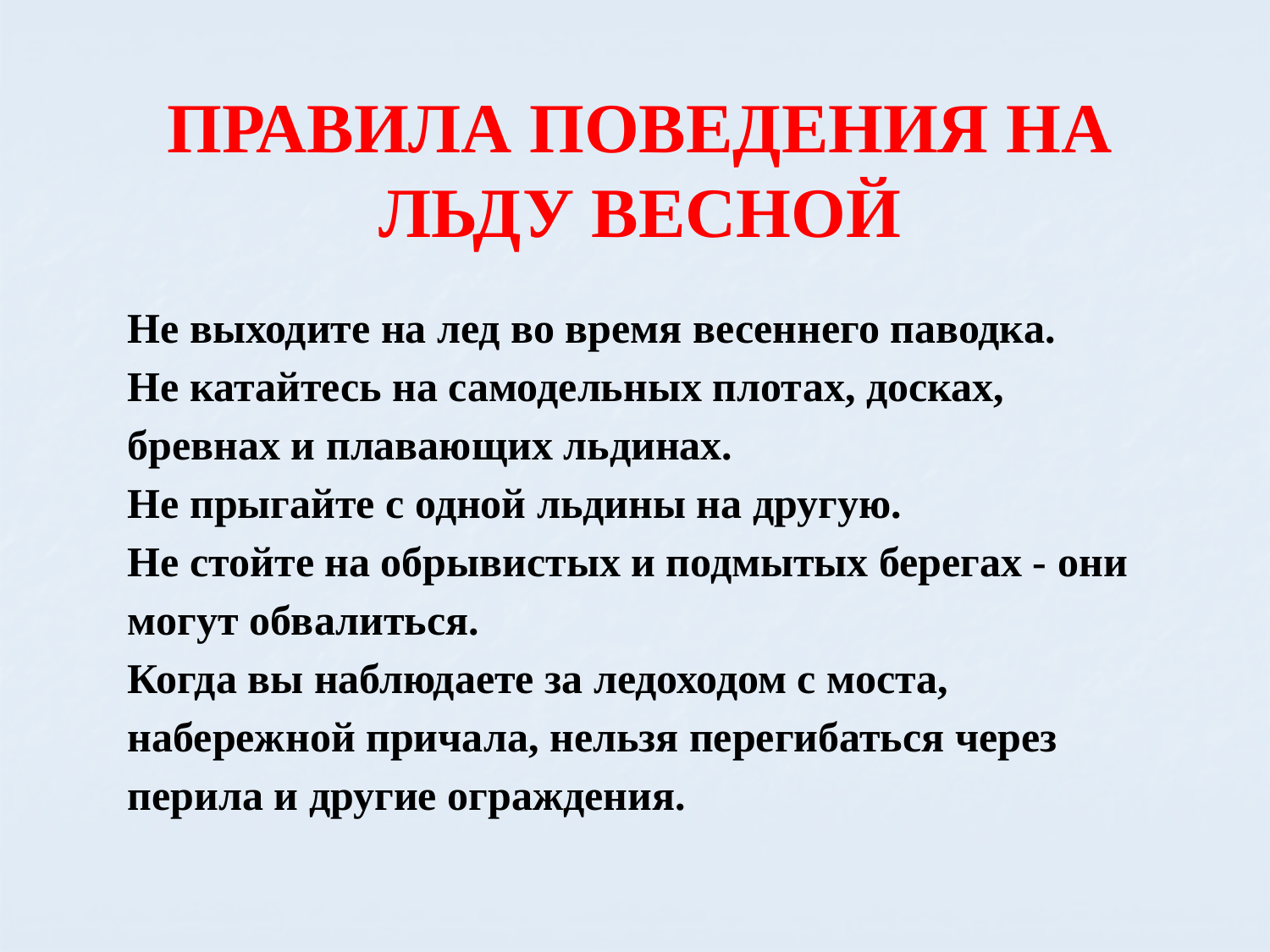

# Правила поведения на льду весной
Не выходите на лед во время весеннего паводка.
Не катайтесь на самодельных плотах, досках, бревнах и плавающих льдинах.
Не прыгайте с одной льдины на другую.
Не стойте на обрывистых и подмытых берегах - они могут обвалиться.
Когда вы наблюдаете за ледоходом с моста, набережной причала, нельзя перегибаться через перила и другие ограждения.